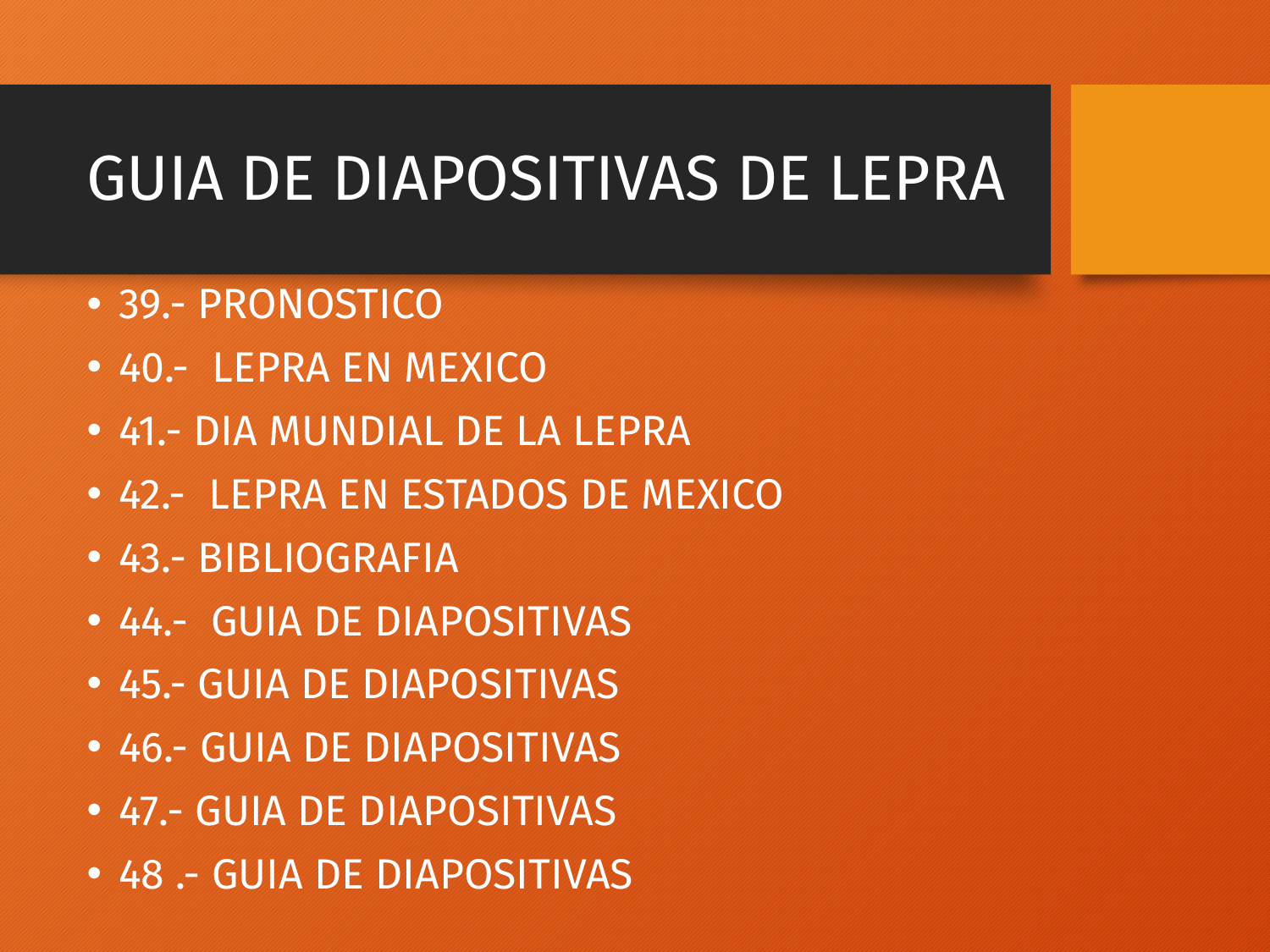

# GUIA DE DIAPOSITIVAS DE LEPRA
39.- PRONOSTICO
40.-  LEPRA EN MEXICO
41.- DIA MUNDIAL DE LA LEPRA
42.-  LEPRA EN ESTADOS DE MEXICO
43.- BIBLIOGRAFIA
44.-  GUIA DE DIAPOSITIVAS
45.- GUIA DE DIAPOSITIVAS
46.- GUIA DE DIAPOSITIVAS
47.- GUIA DE DIAPOSITIVAS
48 .- GUIA DE DIAPOSITIVAS